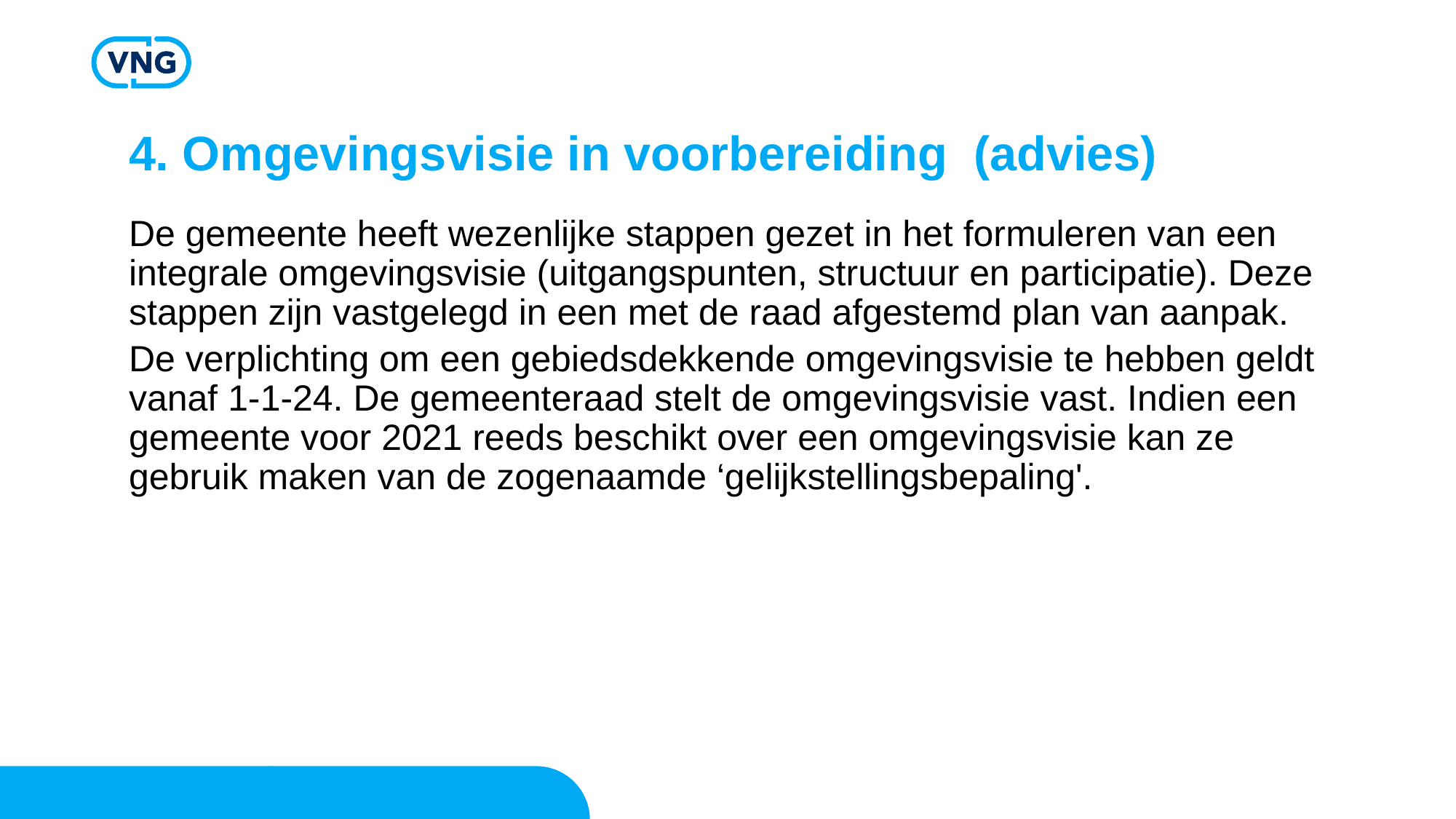

# 4. Omgevingsvisie in voorbereiding  (advies)
De gemeente heeft wezenlijke stappen gezet in het formuleren van een integrale omgevingsvisie (uitgangspunten, structuur en participatie). Deze stappen zijn vastgelegd in een met de raad afgestemd plan van aanpak.
De verplichting om een gebiedsdekkende omgevingsvisie te hebben geldt vanaf 1-1-24. De gemeenteraad stelt de omgevingsvisie vast. Indien een gemeente voor 2021 reeds beschikt over een omgevingsvisie kan ze gebruik maken van de zogenaamde ‘gelijkstellingsbepaling'.